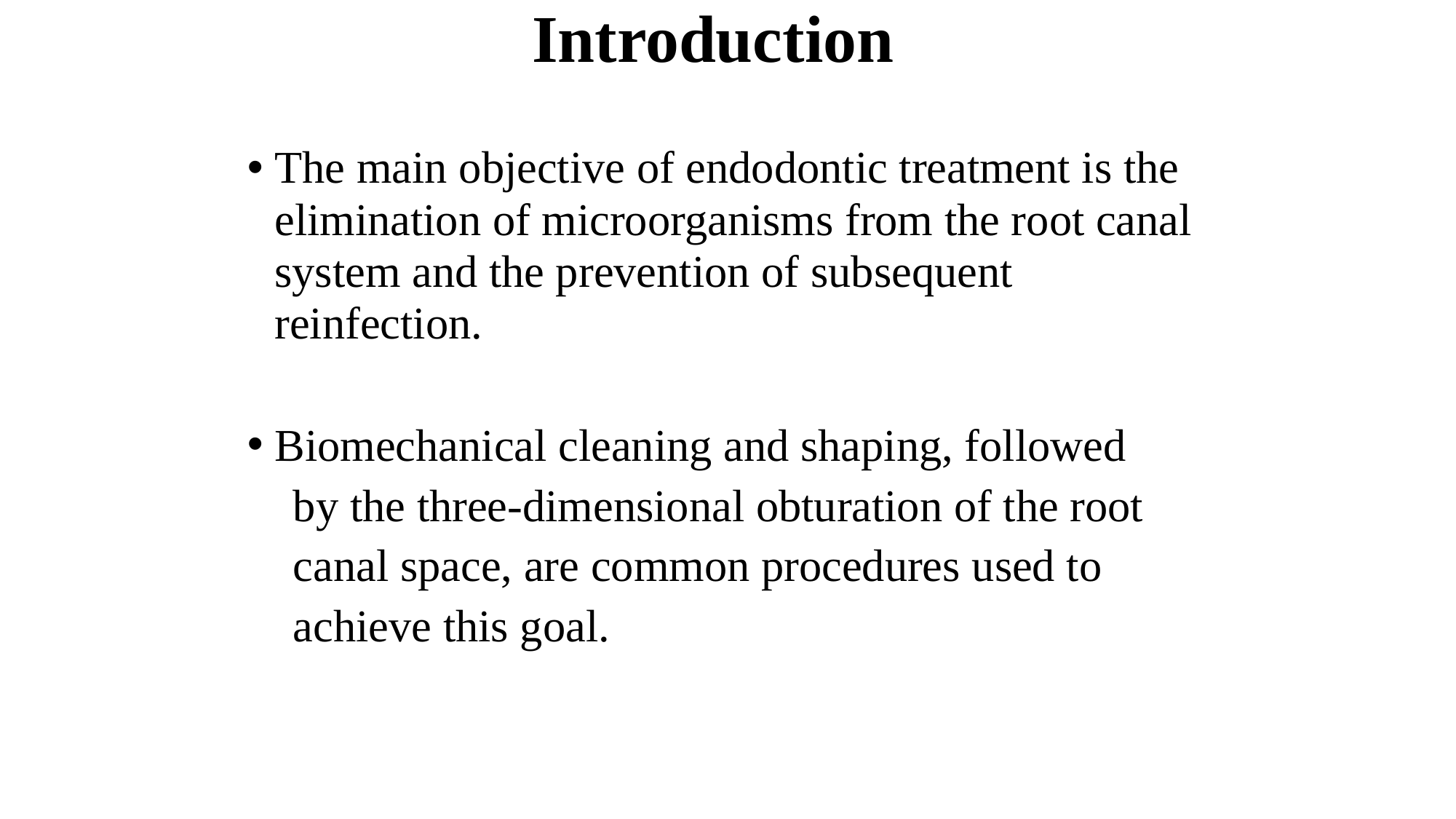

# Introduction
The main objective of endodontic treatment is the elimination of microorganisms from the root canal system and the prevention of subsequent reinfection.

Biomechanical cleaning and shaping, followed
    by the three-dimensional obturation of the root
    canal space, are common procedures used to
    achieve this goal.